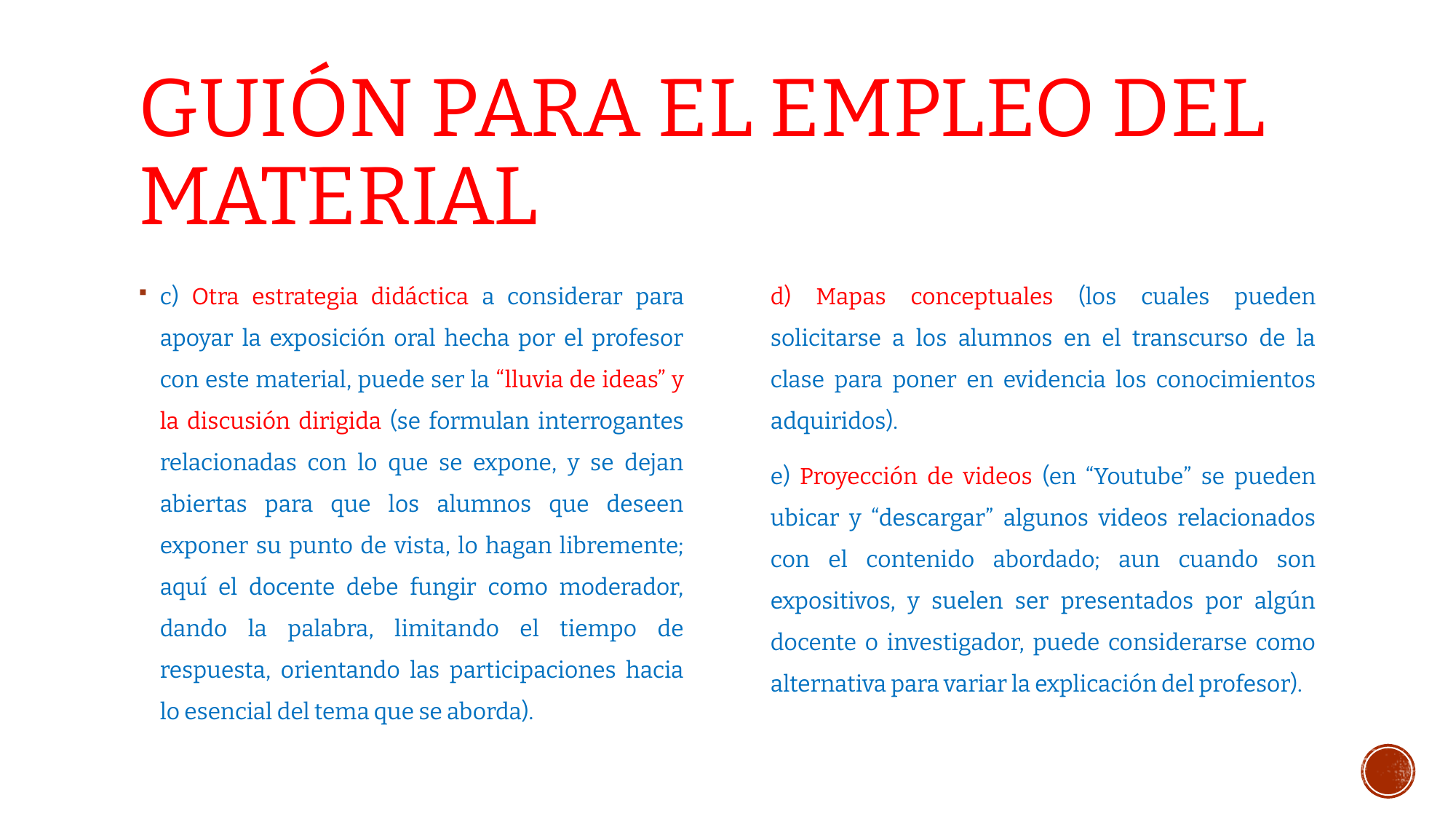

# Guión para el empleo del material
c) Otra estrategia didáctica a considerar para apoyar la exposición oral hecha por el profesor con este material, puede ser la “lluvia de ideas” y la discusión dirigida (se formulan interrogantes relacionadas con lo que se expone, y se dejan abiertas para que los alumnos que deseen exponer su punto de vista, lo hagan libremente; aquí el docente debe fungir como moderador, dando la palabra, limitando el tiempo de respuesta, orientando las participaciones hacia lo esencial del tema que se aborda).

d) Mapas conceptuales (los cuales pueden solicitarse a los alumnos en el transcurso de la clase para poner en evidencia los conocimientos adquiridos).
e) Proyección de videos (en “Youtube” se pueden ubicar y “descargar” algunos videos relacionados con el contenido abordado; aun cuando son expositivos, y suelen ser presentados por algún docente o investigador, puede considerarse como alternativa para variar la explicación del profesor).